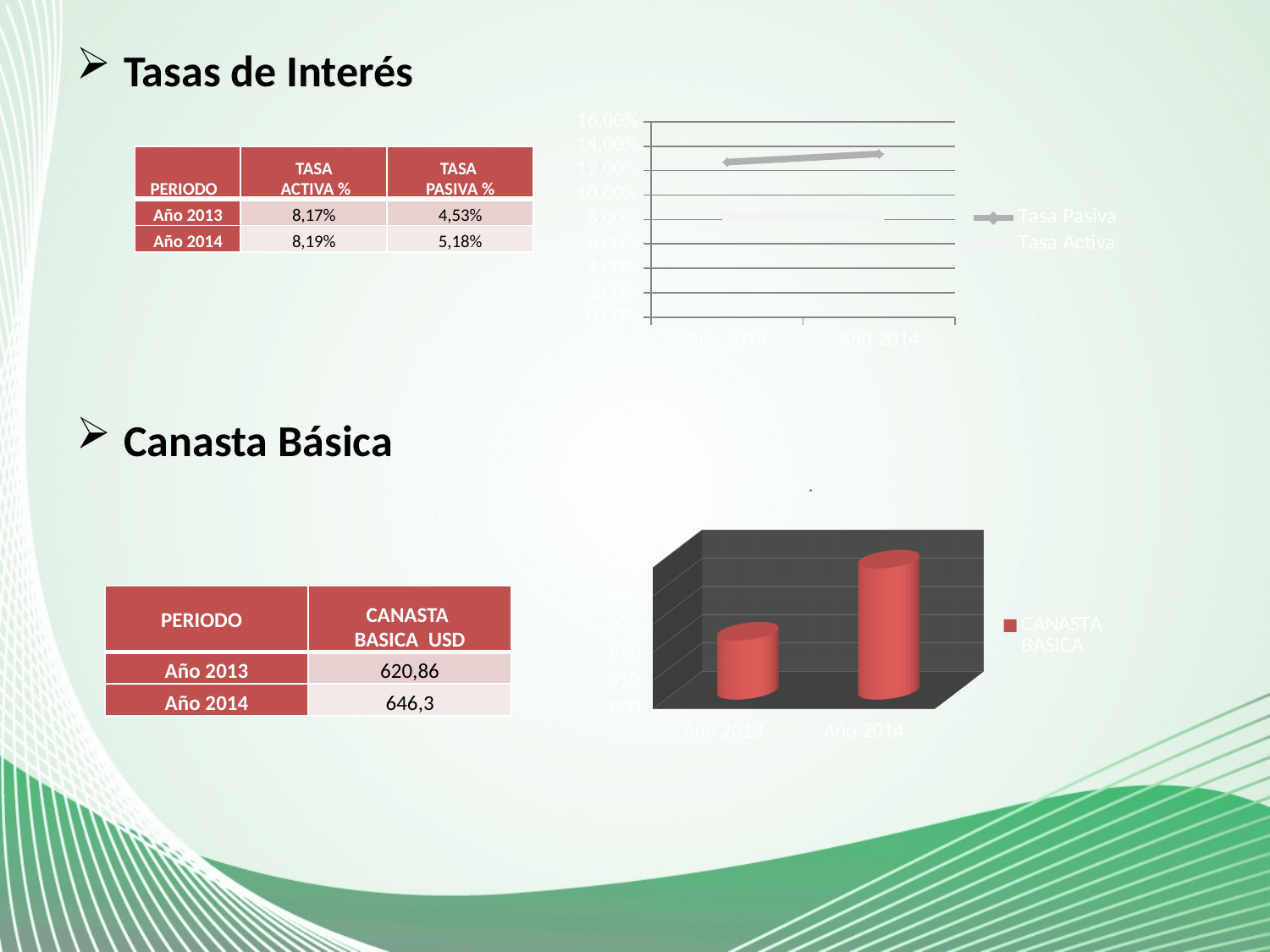

Tasas de Interés

Canasta Básica

### Chart

| Category | Tasa Activa | Tasa Pasiva |
|---|---|---|
| Año 2013 | 0.0817 | 0.0453 |
| Año 2014 | 0.0819 | 0.0518 |
| PERIODO | TASA ACTIVA % | TASA PASIVA % |
| --- | --- | --- |
| Año 2013 | 8,17% | 4,53% |
| Año 2014 | 8,19% | 5,18% |

[unsupported chart]

| PERIODO | CANASTA BASICA USD |
| --- | --- |
| Año 2013 | 620,86 |
| Año 2014 | 646,3 |